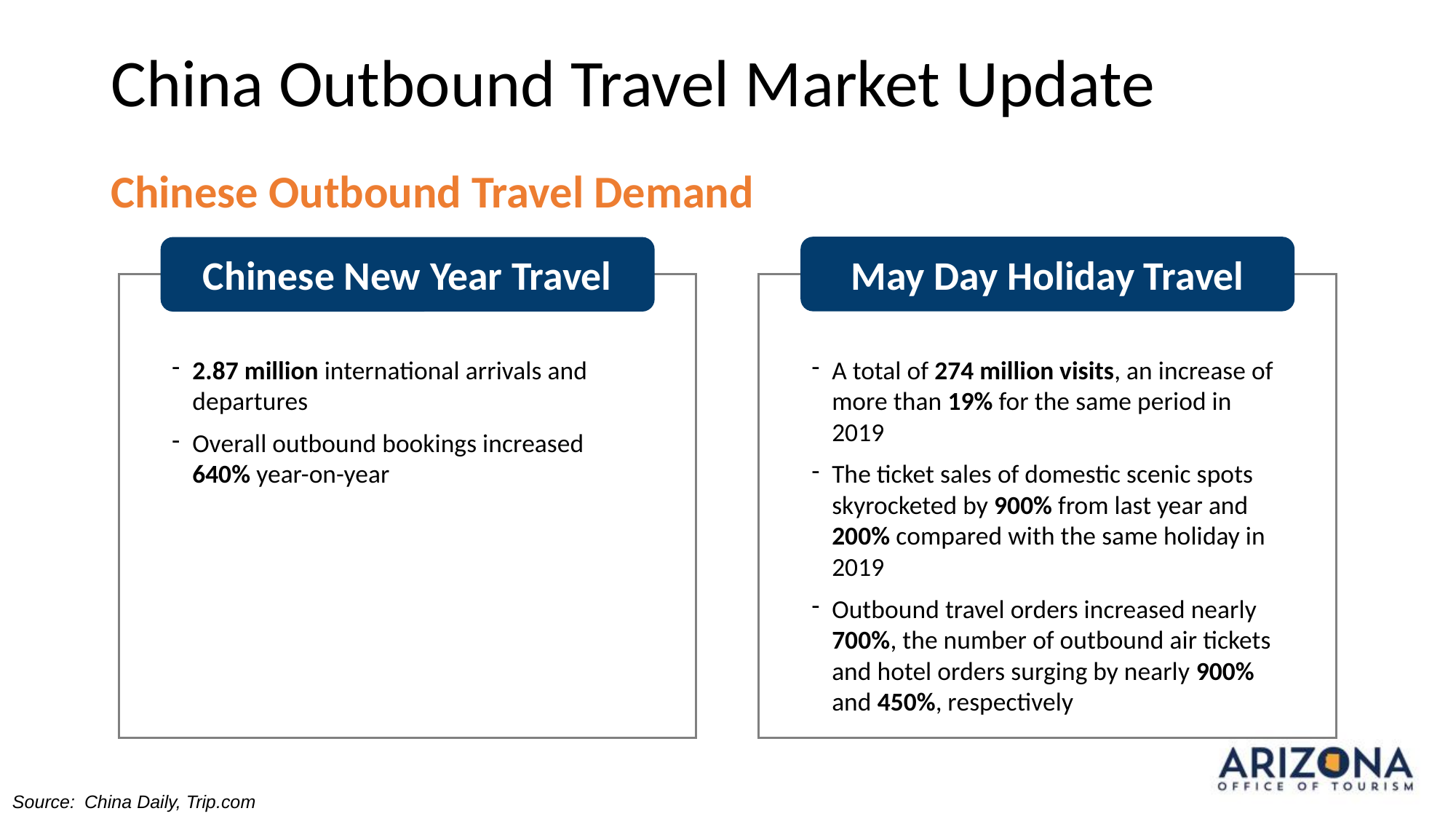

China Outbound Travel Market Update

Chinese Outbound Travel Demand

May Day Holiday Travel
Chinese New Year Travel

2.87 million international arrivals and departures
Overall outbound bookings increased 640% year-on-year
A total of 274 million visits, an increase of more than 19% for the same period in 2019
The ticket sales of domestic scenic spots skyrocketed by 900% from last year and 200% compared with the same holiday in 2019
Outbound travel orders increased nearly 700%, the number of outbound air tickets and hotel orders surging by nearly 900% and 450%, respectively
Source:  China Daily, Trip.com